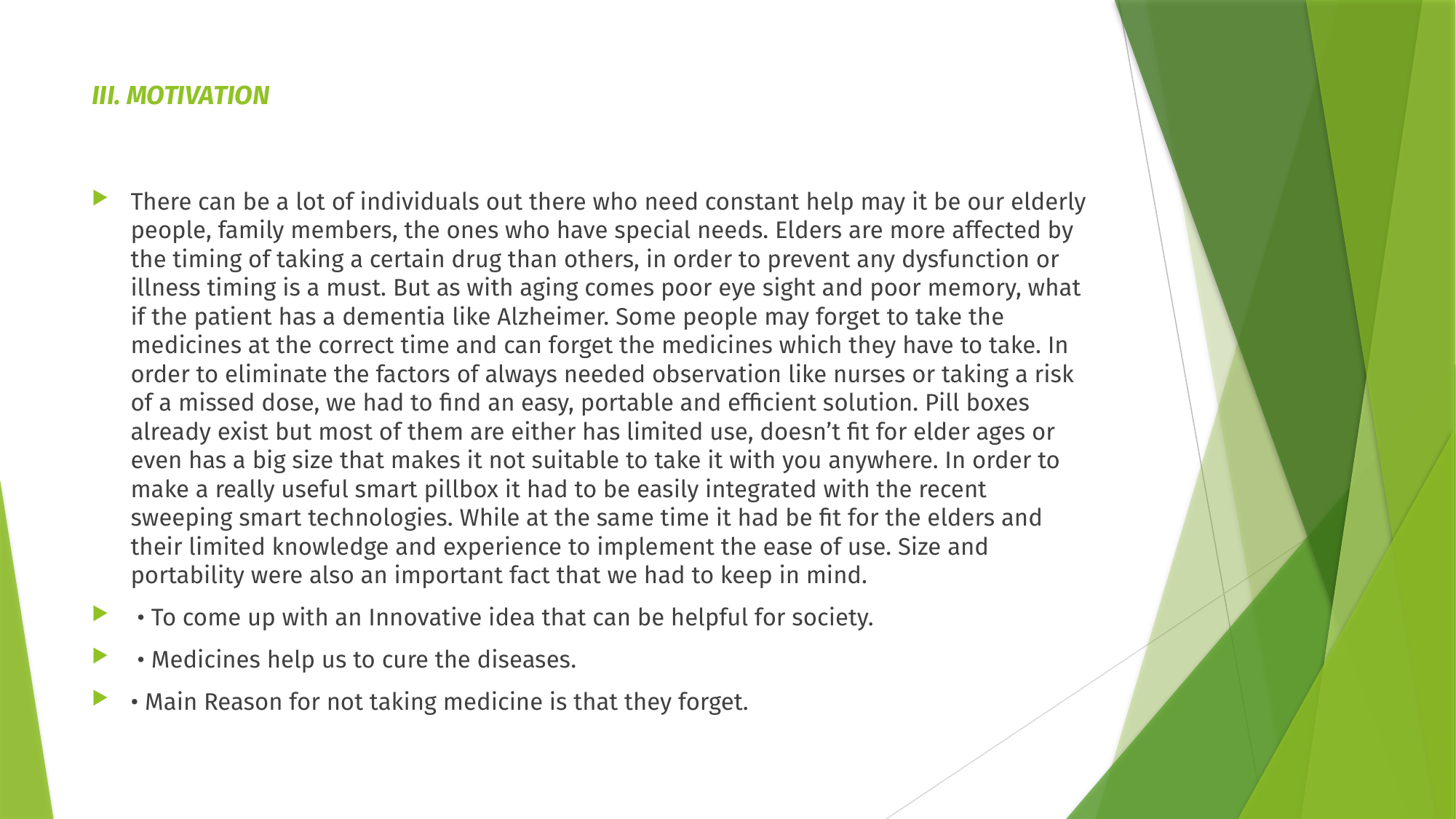

# III. MOTIVATION
There can be a lot of individuals out there who need constant help may it be our elderly people, family members, the ones who have special needs. Elders are more affected by the timing of taking a certain drug than others, in order to prevent any dysfunction or illness timing is a must. But as with aging comes poor eye sight and poor memory, what if the patient has a dementia like Alzheimer. Some people may forget to take the medicines at the correct time and can forget the medicines which they have to take. In order to eliminate the factors of always needed observation like nurses or taking a risk of a missed dose, we had to find an easy, portable and efficient solution. Pill boxes already exist but most of them are either has limited use, doesn’t fit for elder ages or even has a big size that makes it not suitable to take it with you anywhere. In order to make a really useful smart pillbox it had to be easily integrated with the recent sweeping smart technologies. While at the same time it had be fit for the elders and their limited knowledge and experience to implement the ease of use. Size and portability were also an important fact that we had to keep in mind.
 • To come up with an Innovative idea that can be helpful for society.
 • Medicines help us to cure the diseases.
• Main Reason for not taking medicine is that they forget.